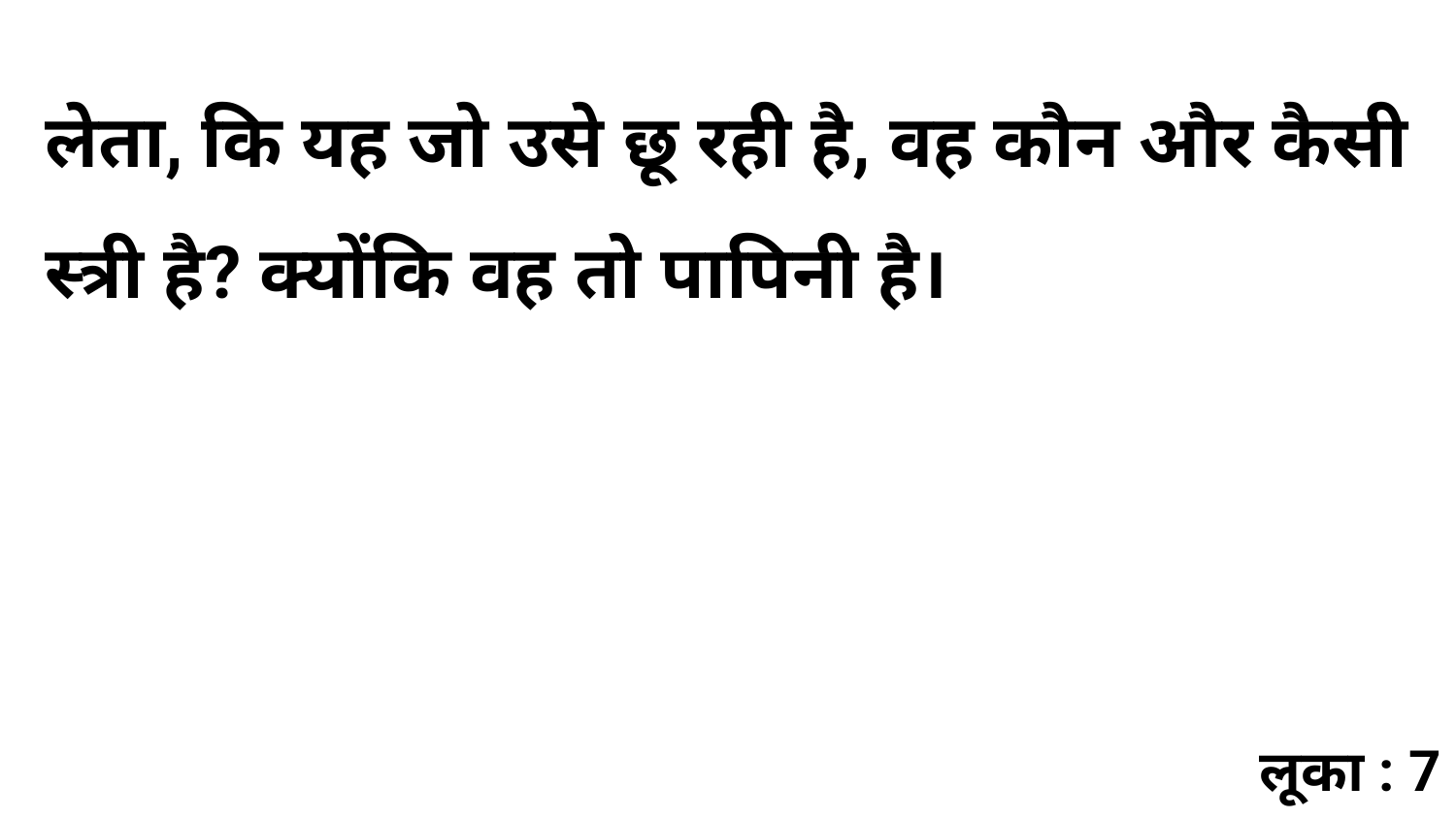

लेता, कि यह जो उसे छू रही है, वह कौन और कैसी स्त्री है? क्योंकि वह तो पापिनी है।
लूका : 7